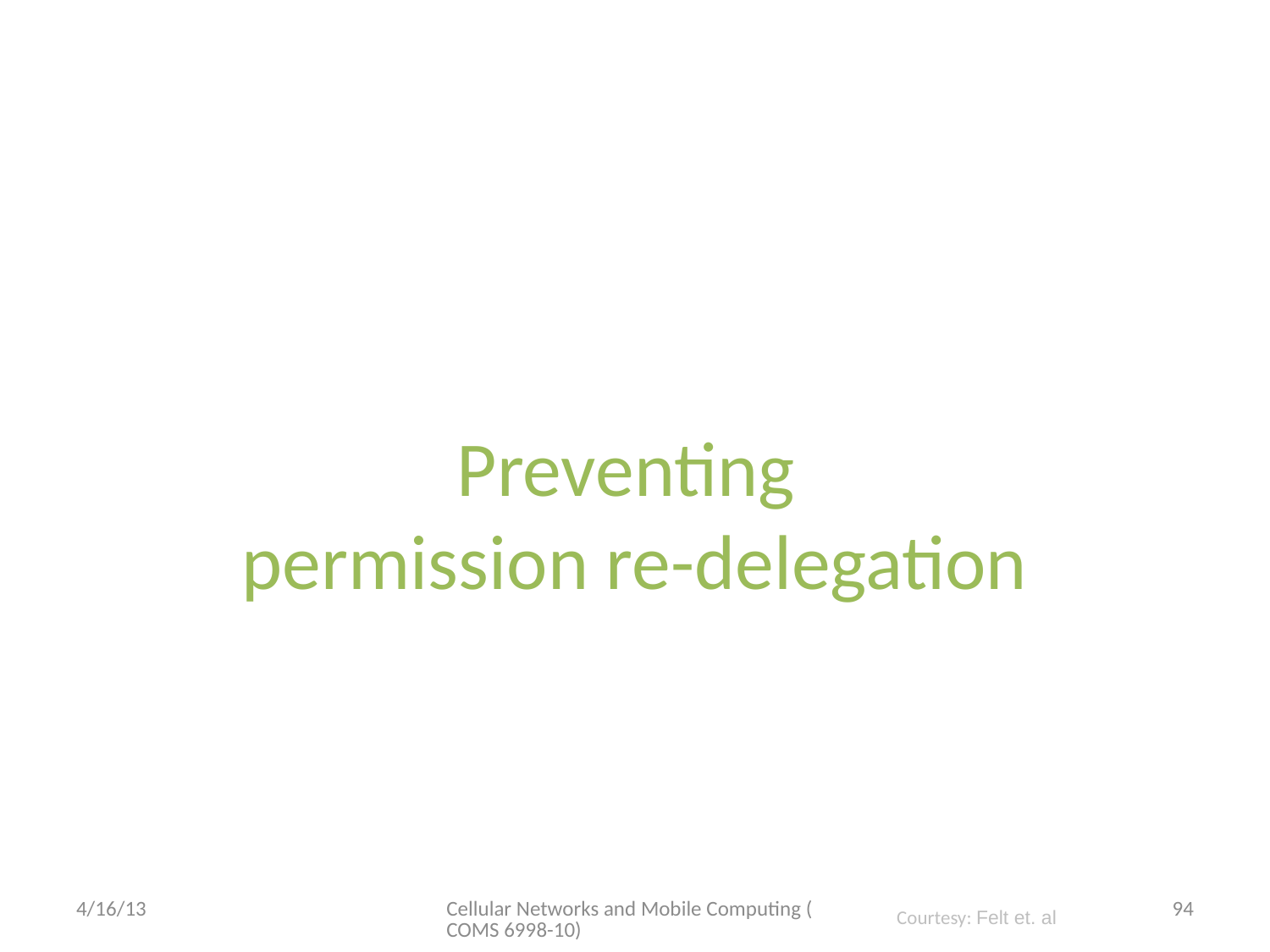

# Preventing permission re-delegation
4/16/13
Cellular Networks and Mobile Computing (COMS 6998-10)
94
Courtesy: Felt et. al